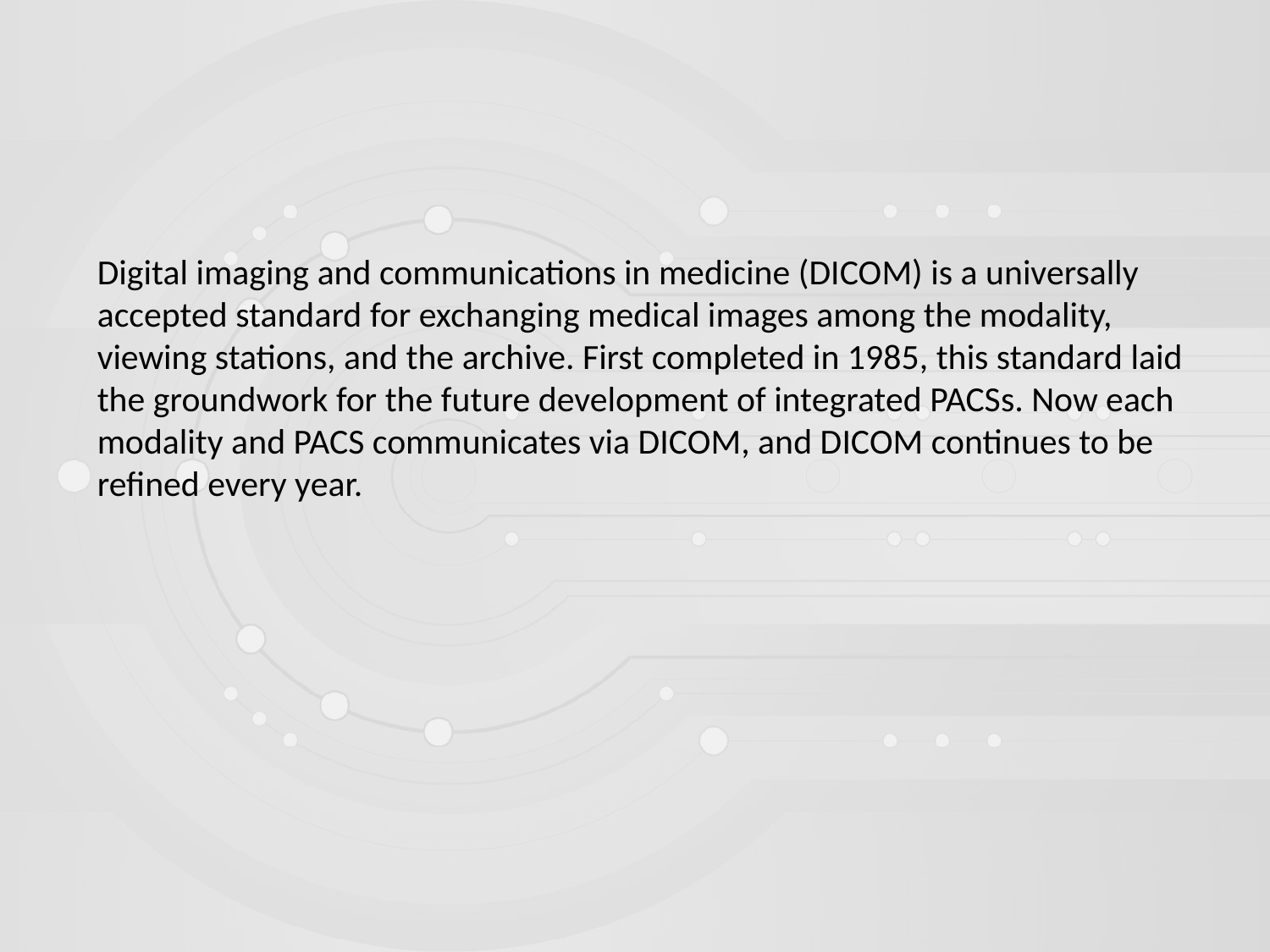

Digital imaging and communications in medicine (DICOM) is a universally accepted standard for exchanging medical images among the modality, viewing stations, and the archive. First completed in 1985, this standard laid the groundwork for the future development of integrated PACSs. Now each modality and PACS communicates via DICOM, and DICOM continues to be refined every year.